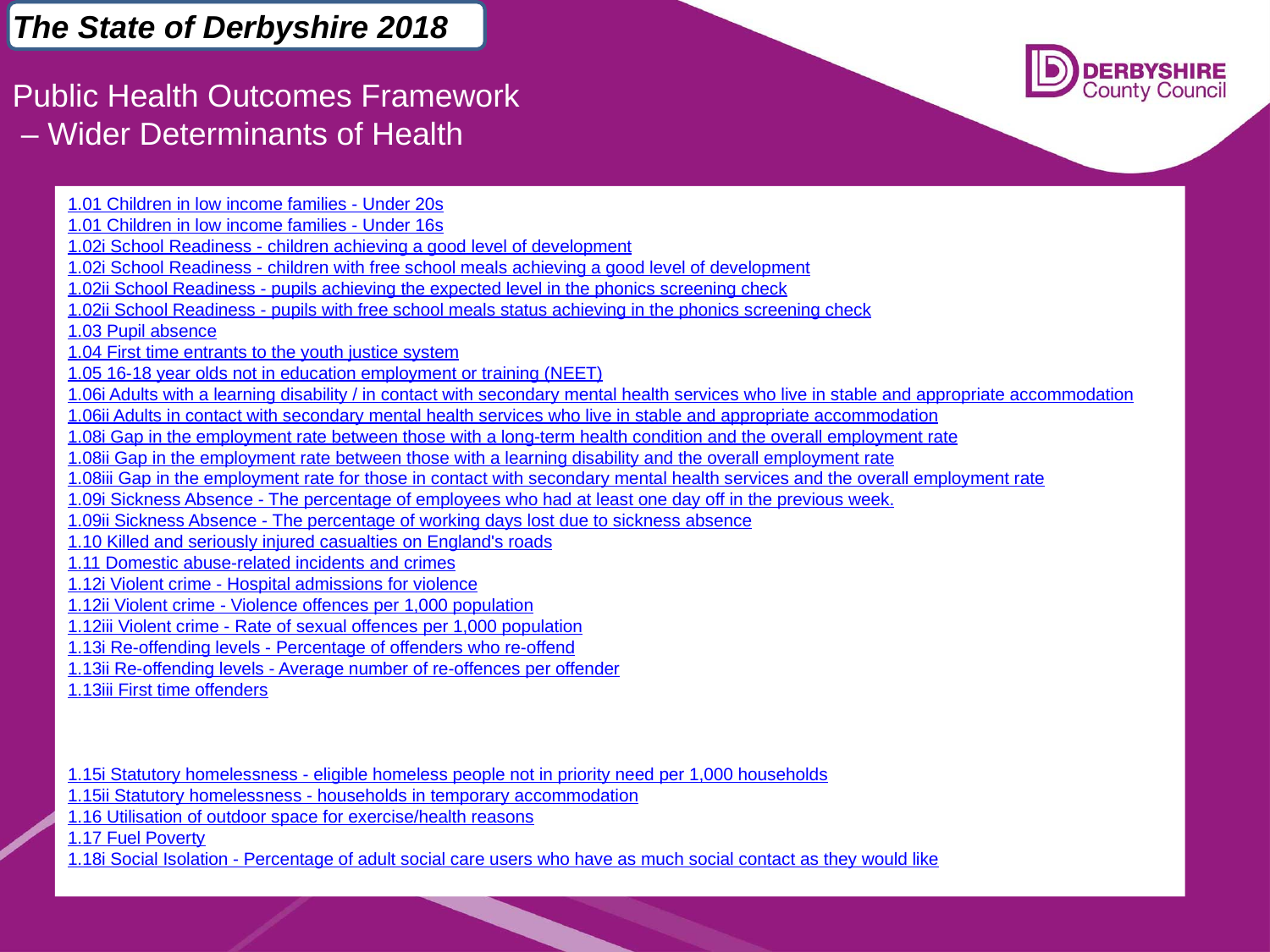

The State of Derbyshire 2018

Public Health Outcomes Framework
 – Wider Determinants of Health
1.01 Children in low income families - Under 20s
1.01 Children in low income families - Under 16s
1.02i School Readiness - children achieving a good level of development
1.02i School Readiness - children with free school meals achieving a good level of development
1.02ii School Readiness - pupils achieving the expected level in the phonics screening check
1.02ii School Readiness - pupils with free school meals status achieving in the phonics screening check
1.03 Pupil absence
1.04 First time entrants to the youth justice system
1.05 16-18 year olds not in education employment or training (NEET)
1.06i Adults with a learning disability / in contact with secondary mental health services who live in stable and appropriate accommodation
1.06ii Adults in contact with secondary mental health services who live in stable and appropriate accommodation
1.08i Gap in the employment rate between those with a long-term health condition and the overall employment rate
1.08ii Gap in the employment rate between those with a learning disability and the overall employment rate
1.08iii Gap in the employment rate for those in contact with secondary mental health services and the overall employment rate
1.09i Sickness Absence - The percentage of employees who had at least one day off in the previous week.
1.09ii Sickness Absence - The percentage of working days lost due to sickness absence
1.10 Killed and seriously injured casualties on England's roads
1.11 Domestic abuse-related incidents and crimes
1.12i Violent crime - Hospital admissions for violence
1.12ii Violent crime - Violence offences per 1,000 population
1.12iii Violent crime - Rate of sexual offences per 1,000 population
1.13i Re-offending levels - Percentage of offenders who re-offend
1.13ii Re-offending levels - Average number of re-offences per offender
1.13iii First time offenders
1.14i Exposure to road, rail and air transport noise - Complaints about noise14
1.14ii Exposure to road, rail and air transport noise - 65dB(A) or more, during the daytime14
1.14ii Exposure to road, rail and air transport noise - 55dB(A) or more, during the night-time14 Exposure to road, rail and air transport noise
1.15i Statutory homelessness - eligible homeless people not in priority need per 1,000 households
1.15ii Statutory homelessness - households in temporary accommodation
1.16 Utilisation of outdoor space for exercise/health reasons
1.17 Fuel Poverty
1.18i Social Isolation - Percentage of adult social care users who have as much social contact as they would like
1.18ii Social Isolation - Percentage of adult carers who have as much social contact as they would like